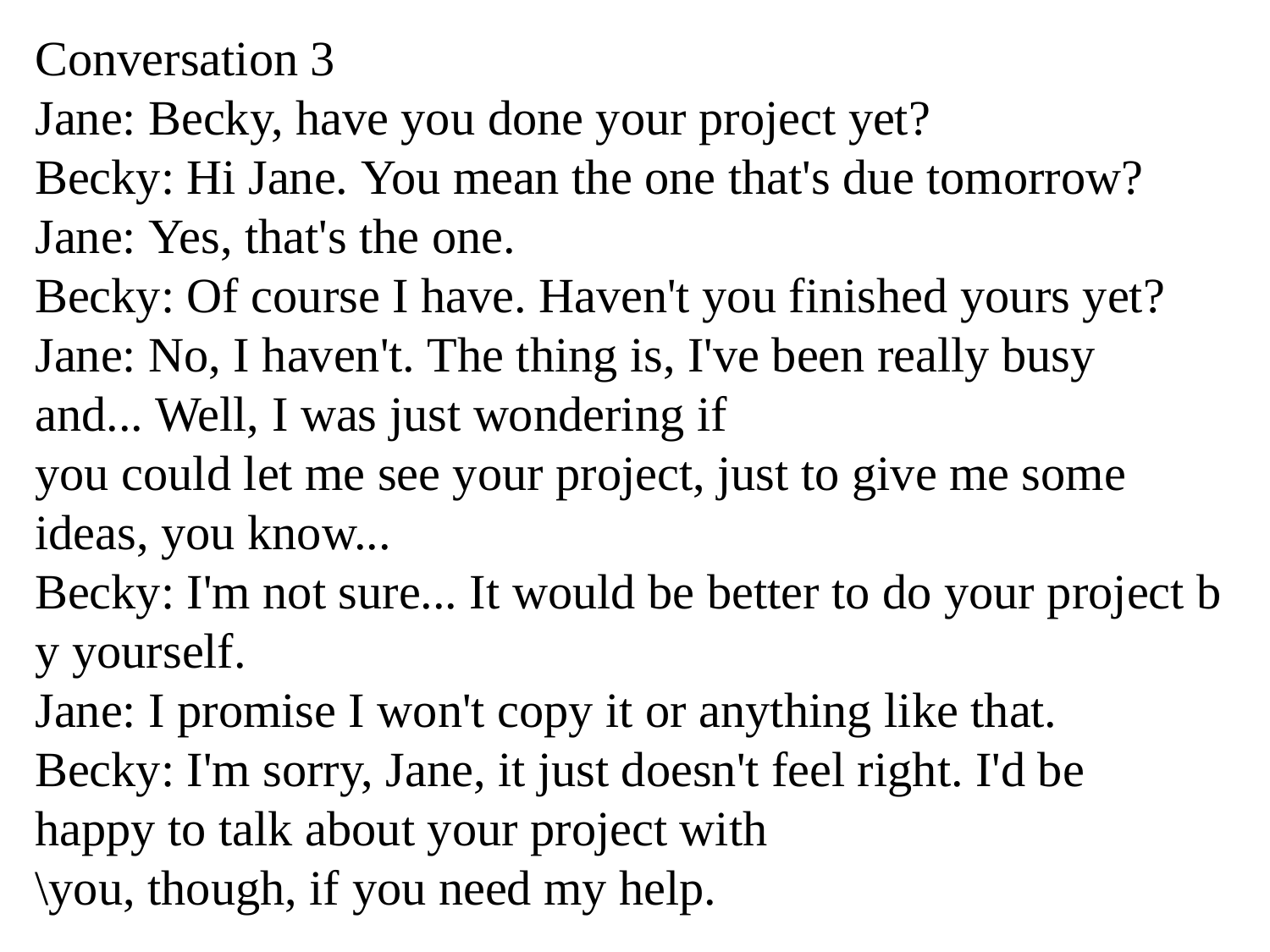

Conversation 3
Jane: Becky, have you done your project yet?
Becky: Hi Jane. You mean the one that's due tomorrow?
Jane: Yes, that's the one.
Becky: Of course I have. Haven't you finished yours yet?
Jane: No, I haven't. The thing is, I've been really busy
and... Well, I was just wondering if
you could let me see your project, just to give me some
ideas, you know...
Becky: I'm not sure... It would be better to do your project by yourself.
Jane: I promise I won't copy it or anything like that.
Becky: I'm sorry, Jane, it just doesn't feel right. I'd be
happy to talk about your project with
\you, though, if you need my help.